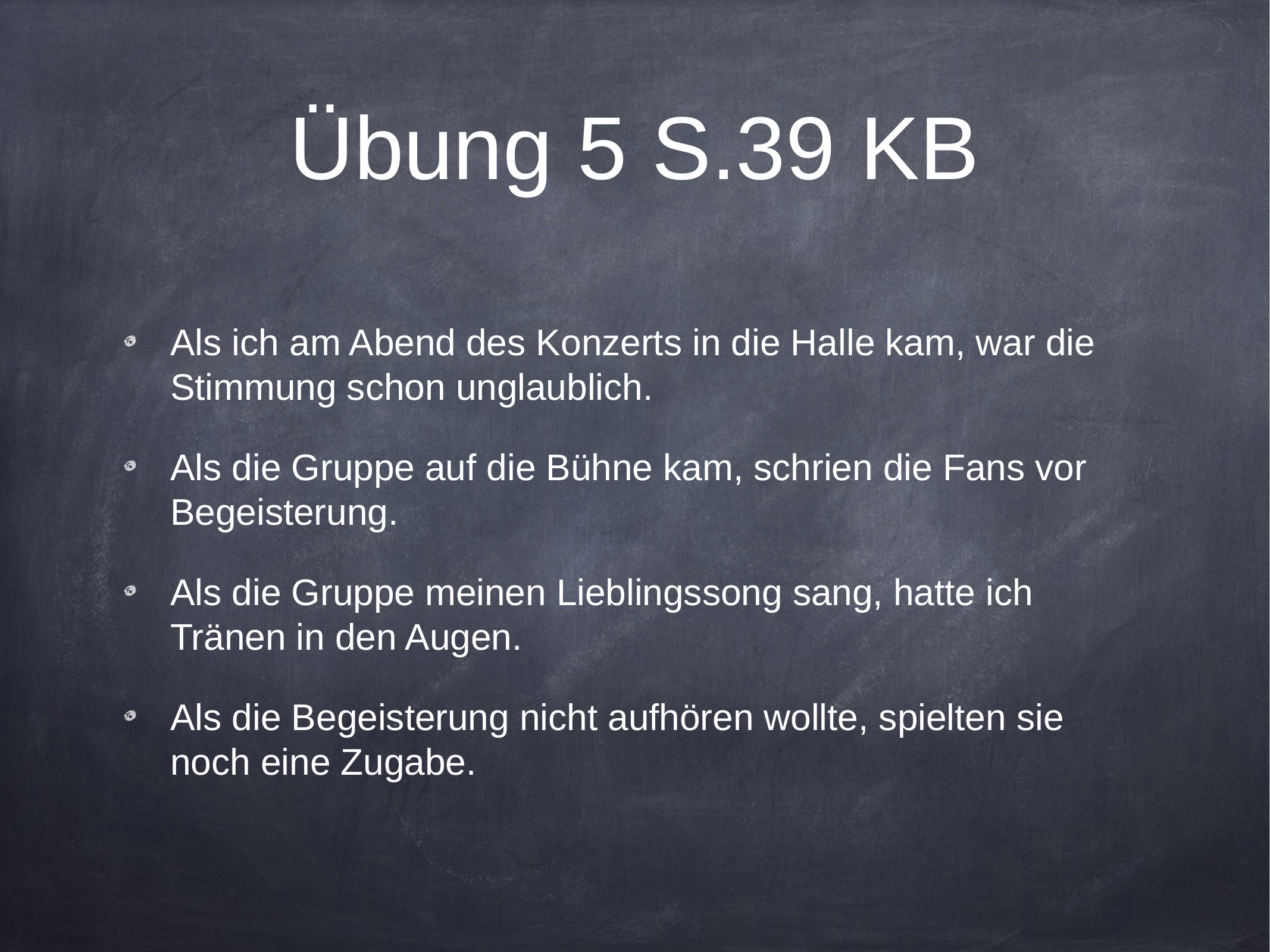

# Übung 5 S.39 KB
Als ich am Abend des Konzerts in die Halle kam, war die Stimmung schon unglaublich.
Als die Gruppe auf die Bühne kam, schrien die Fans vor Begeisterung.
Als die Gruppe meinen Lieblingssong sang, hatte ich Tränen in den Augen.
Als die Begeisterung nicht aufhören wollte, spielten sie noch eine Zugabe.